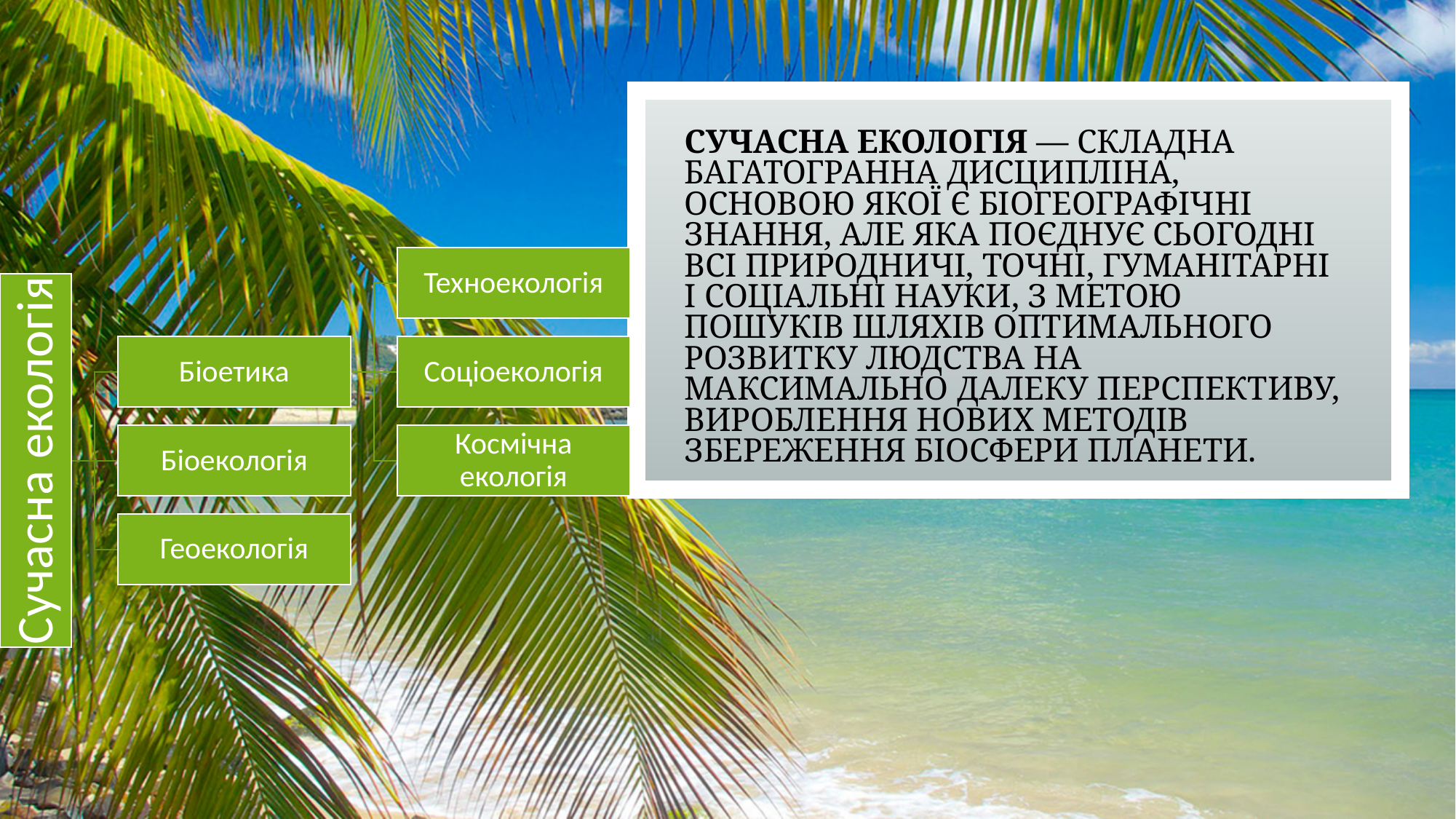

Сучасна екологія
Біоетика
Техноекологія
Соціоекологія
Космічна екологія
Біоекологія
Геоекологія
# Сучасна екологія — складна багатогранна дисципліна, основою якої є біогеографічні знання, але яка поєднує сьогодні всі природничі, точні, гуманітарні і соціальні науки, з метою пошуків шляхів оптимального розвитку людства на максимально далеку перспективу, вироблення нових методів збереження біосфери планети.